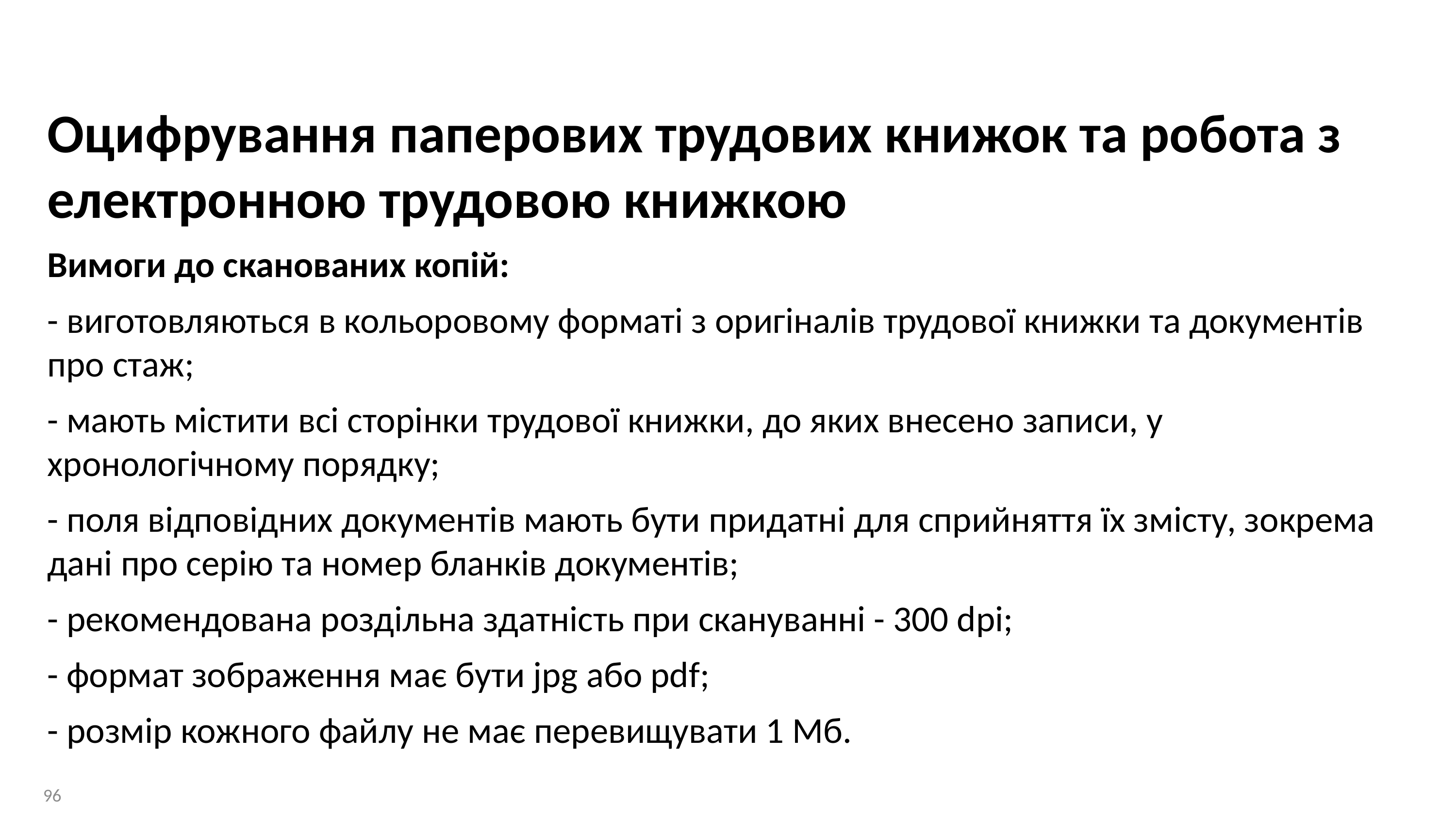

Оцифрування паперових трудових книжок та робота з електронною трудовою книжкою
Вимоги до сканованих копій:
- виготовляються в кольоровому форматі з оригіналів трудової книжки та документів про стаж;
- мають містити всі сторінки трудової книжки, до яких внесено записи, у хронологічному порядку;
- поля відповідних документів мають бути придатні для сприйняття їх змісту, зокрема дані про серію та номер бланків документів;
- рекомендована роздільна здатність при скануванні - 300 dpi;
- формат зображення має бути jpg або pdf;
- розмір кожного файлу не має перевищувати 1 Мб.
96